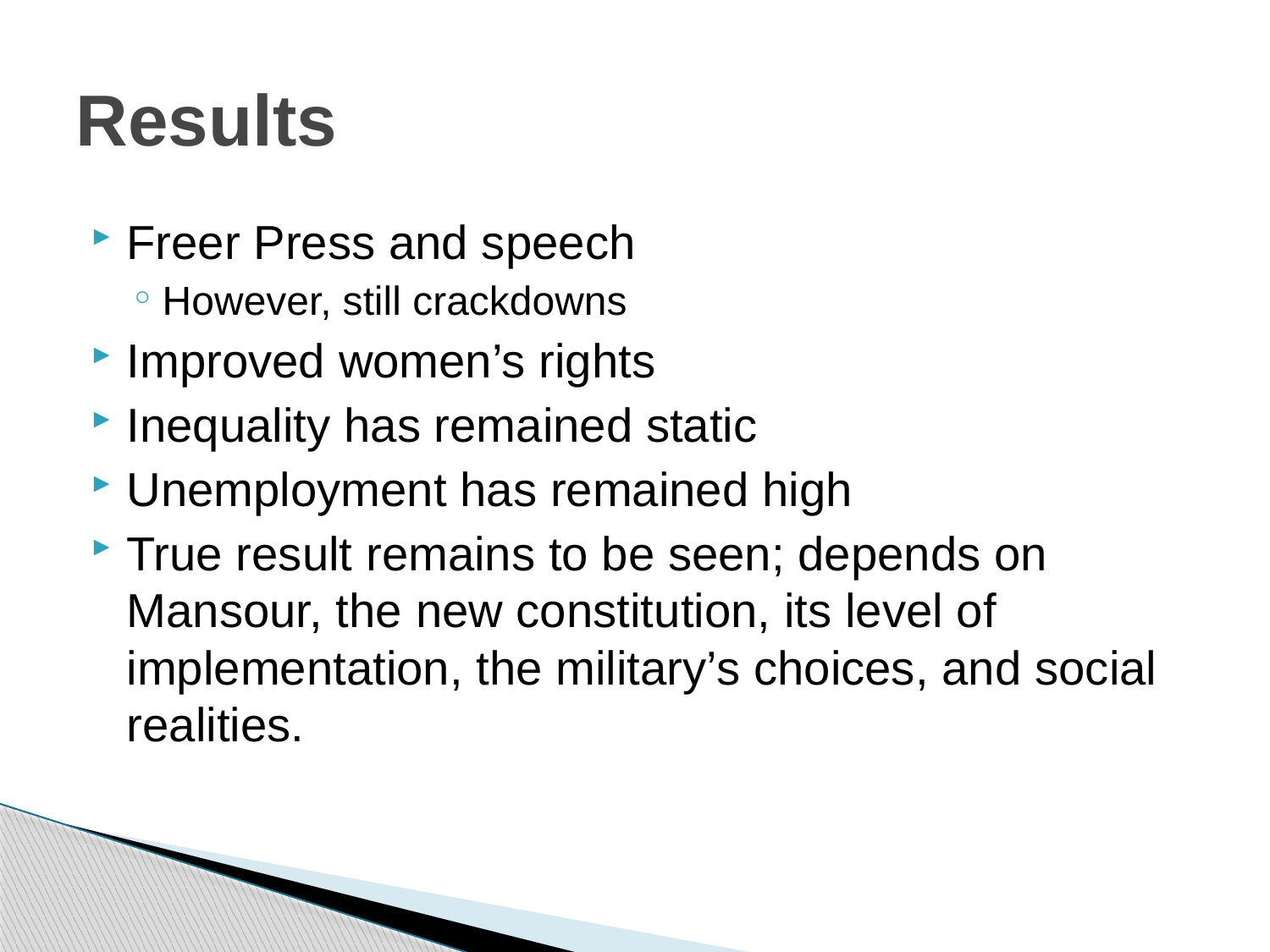

# Results
Freer Press and speech
However, still crackdowns
Improved women’s rights
Inequality has remained static
Unemployment has remained high
True result remains to be seen; depends on Mansour, the new constitution, its level of implementation, the military’s choices, and social realities.